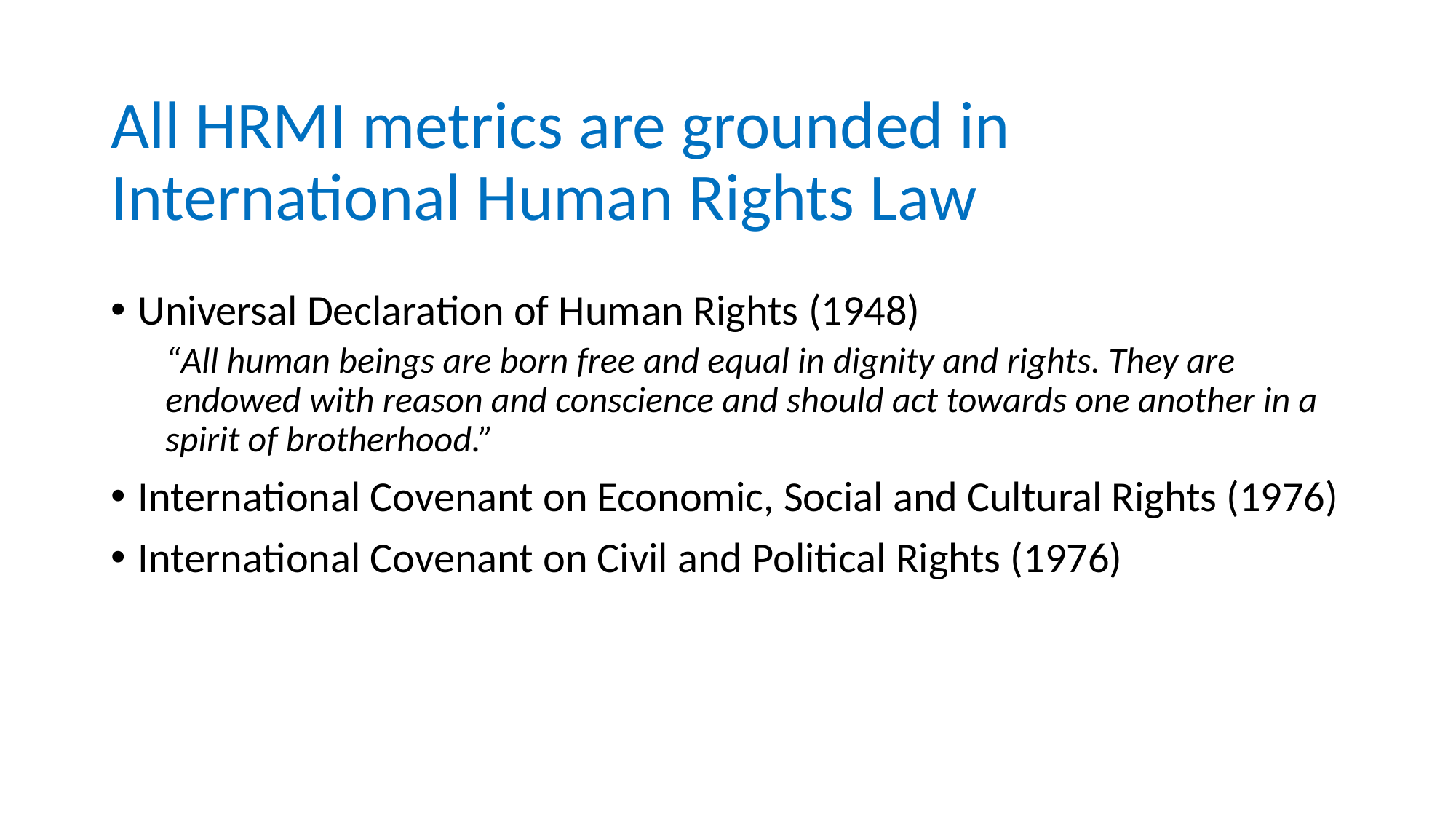

# All HRMI metrics are grounded in International Human Rights Law
Universal Declaration of Human Rights (1948)
“All human beings are born free and equal in dignity and rights. They are endowed with reason and conscience and should act towards one another in a spirit of brotherhood.”
International Covenant on Economic, Social and Cultural Rights (1976)
International Covenant on Civil and Political Rights (1976)